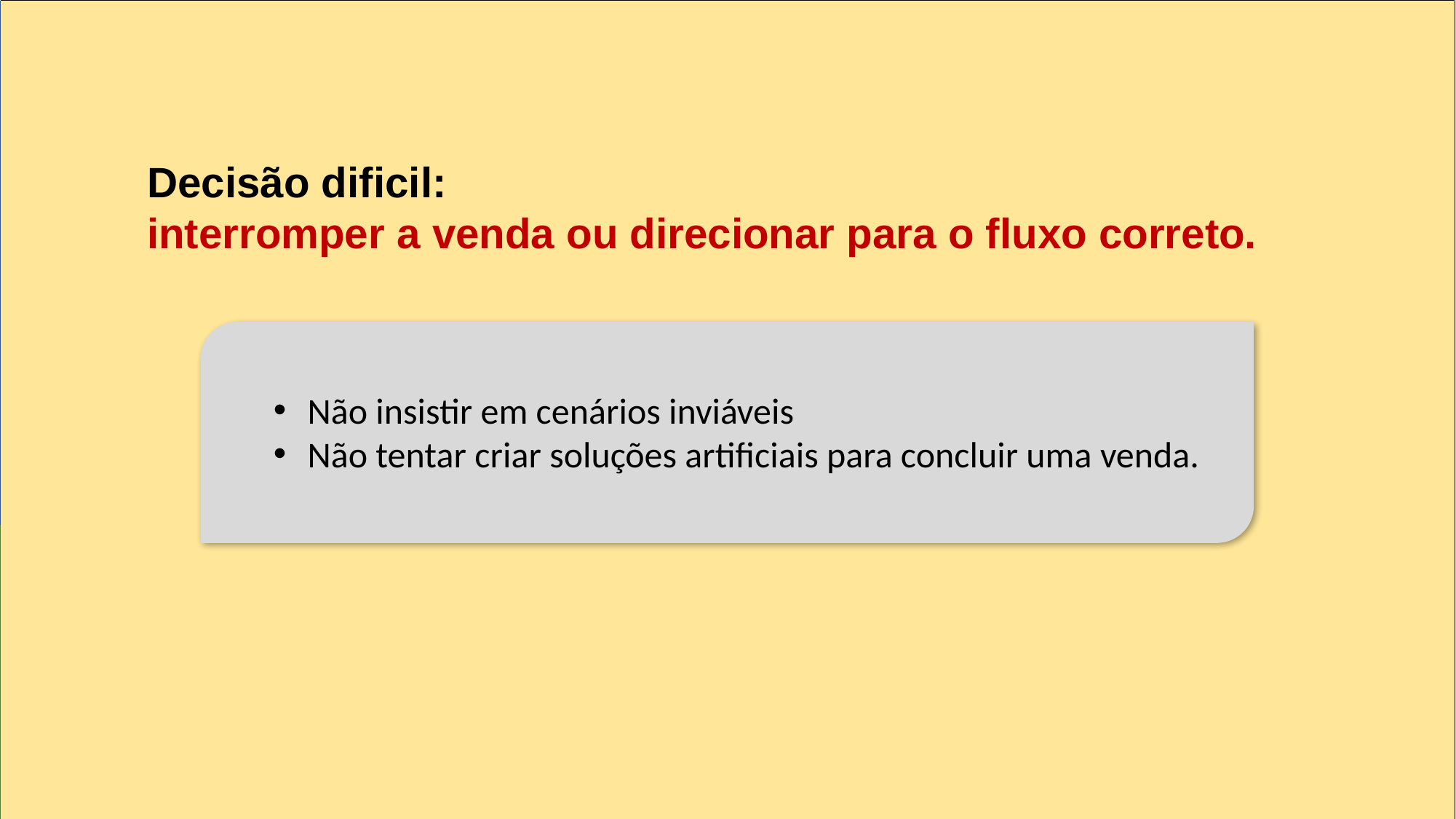

Decisão dificil:
interromper a venda ou direcionar para o fluxo correto.

Não insistir em cenários inviáveis
Não tentar criar soluções artificiais para concluir uma venda. ​